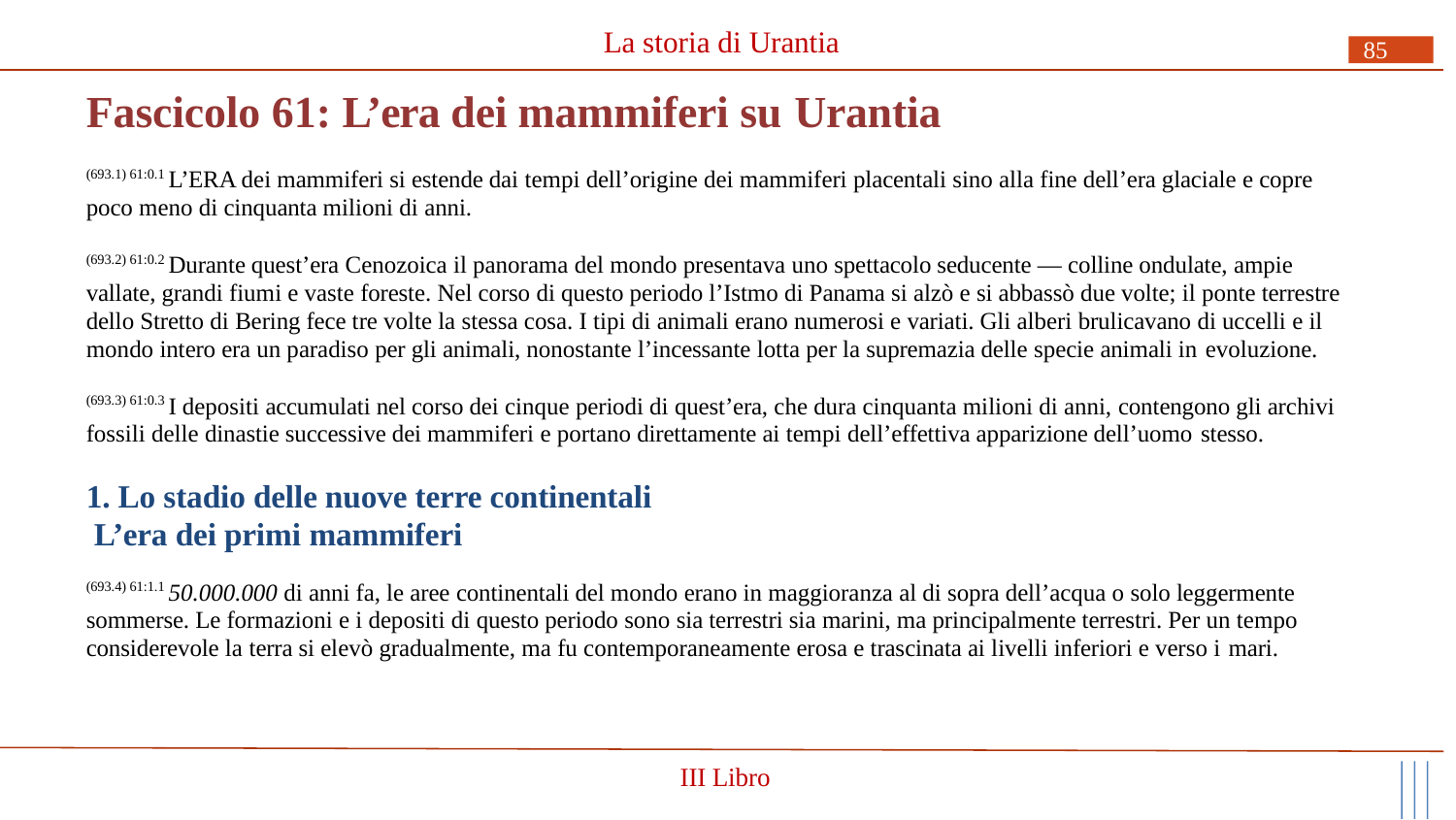

La storia di Urantia
85

# Fascicolo 61: L’era dei mammiferi su Urantia
(693.1) 61:0.1 L’ERA dei mammiferi si estende dai tempi dell’origine dei mammiferi placentali sino alla fine dell’era glaciale e copre  poco meno di cinquanta milioni di anni.

(693.2) 61:0.2 Durante quest’era Cenozoica il panorama del mondo presentava uno spettacolo seducente — colline ondulate, ampie  vallate, grandi fiumi e vaste foreste. Nel corso di questo periodo l’Istmo di Panama si alzò e si abbassò due volte; il ponte terrestre  dello Stretto di Bering fece tre volte la stessa cosa. I tipi di animali erano numerosi e variati. Gli alberi brulicavano di uccelli e il  mondo intero era un paradiso per gli animali, nonostante l’incessante lotta per la supremazia delle specie animali in evoluzione.

(693.3) 61:0.3 I depositi accumulati nel corso dei cinque periodi di quest’era, che dura cinquanta milioni di anni, contengono gli archivi  fossili delle dinastie successive dei mammiferi e portano direttamente ai tempi dell’effettiva apparizione dell’uomo stesso.

1. Lo stadio delle nuove terre continentali  L’era dei primi mammiferi
(693.4) 61:1.1 50.000.000 di anni fa, le aree continentali del mondo erano in maggioranza al di sopra dell’acqua o solo leggermente  sommerse. Le formazioni e i depositi di questo periodo sono sia terrestri sia marini, ma principalmente terrestri. Per un tempo  considerevole la terra si elevò gradualmente, ma fu contemporaneamente erosa e trascinata ai livelli inferiori e verso i mari.

III Libro